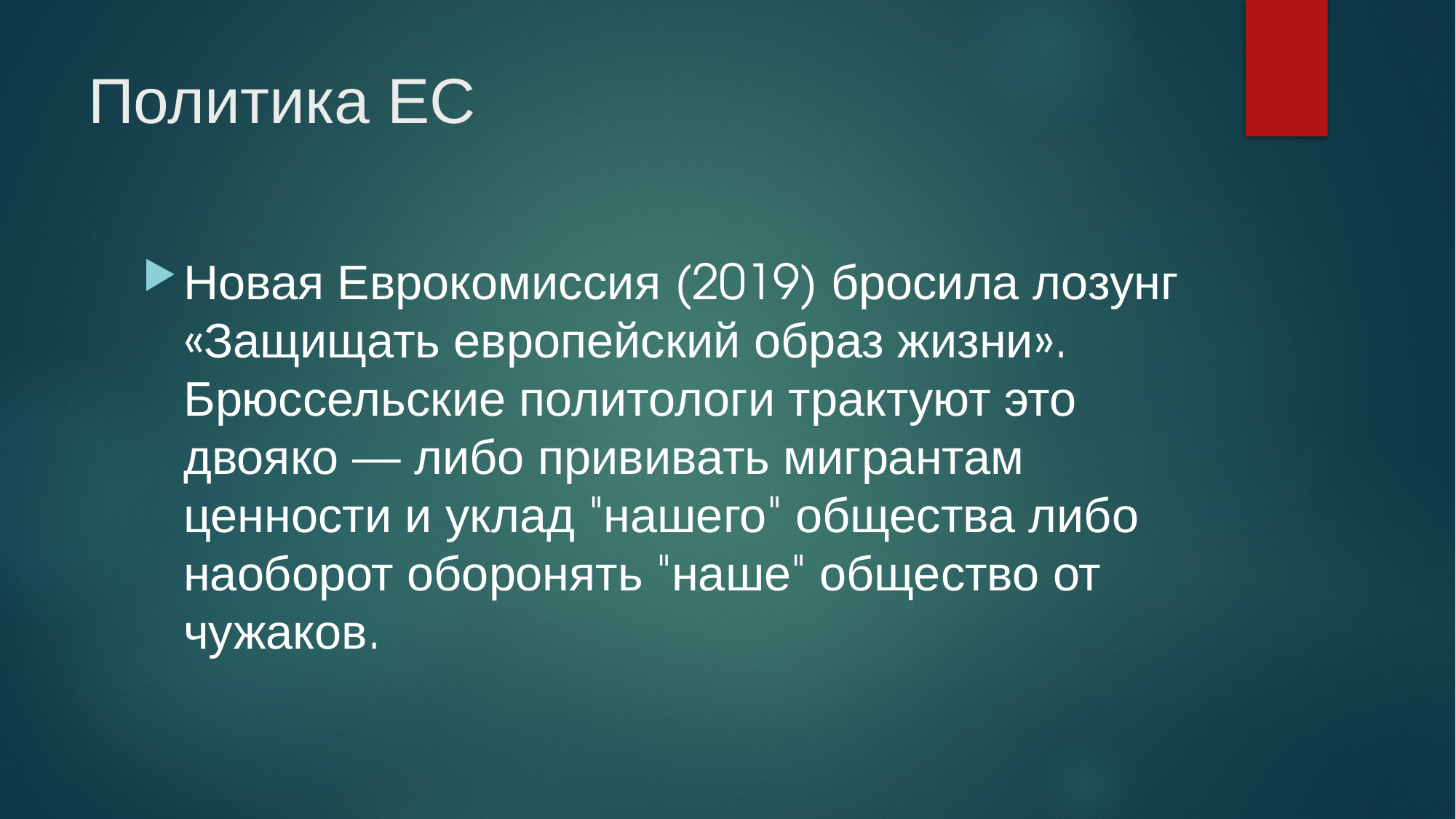

# Политика ЕС
Новая Еврокомиссия (2019) бросила лозунг «Защищать европейский образ жизни». Брюссельские политологи трактуют это двояко — либо прививать мигрантам ценности и уклад "нашего" общества либо наоборот оборонять "наше" общество от чужаков.